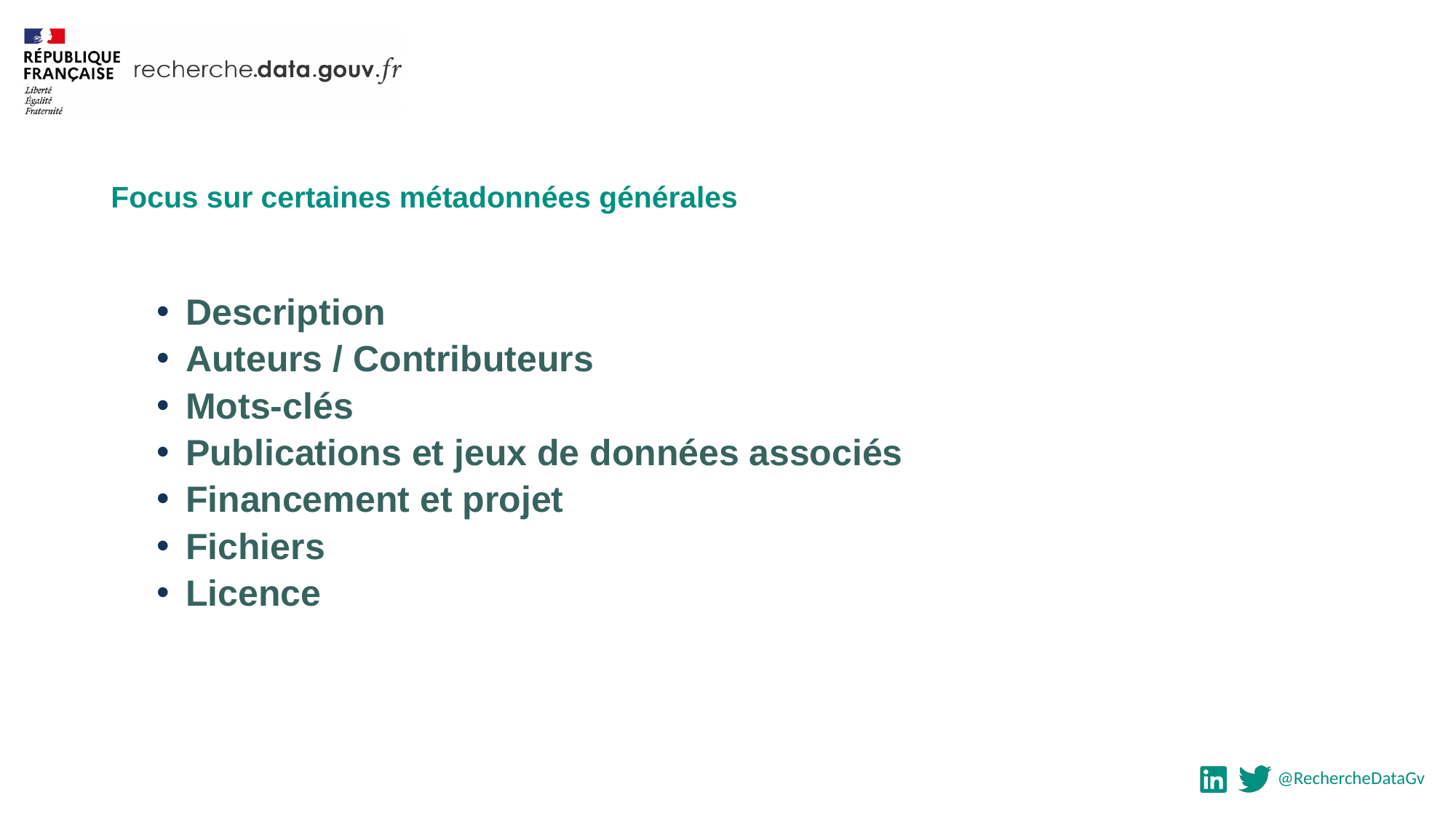

Focus sur certaines métadonnées générales
Description
Auteurs / Contributeurs
Mots-clés
Publications et jeux de données associés
Financement et projet
Fichiers
Licence